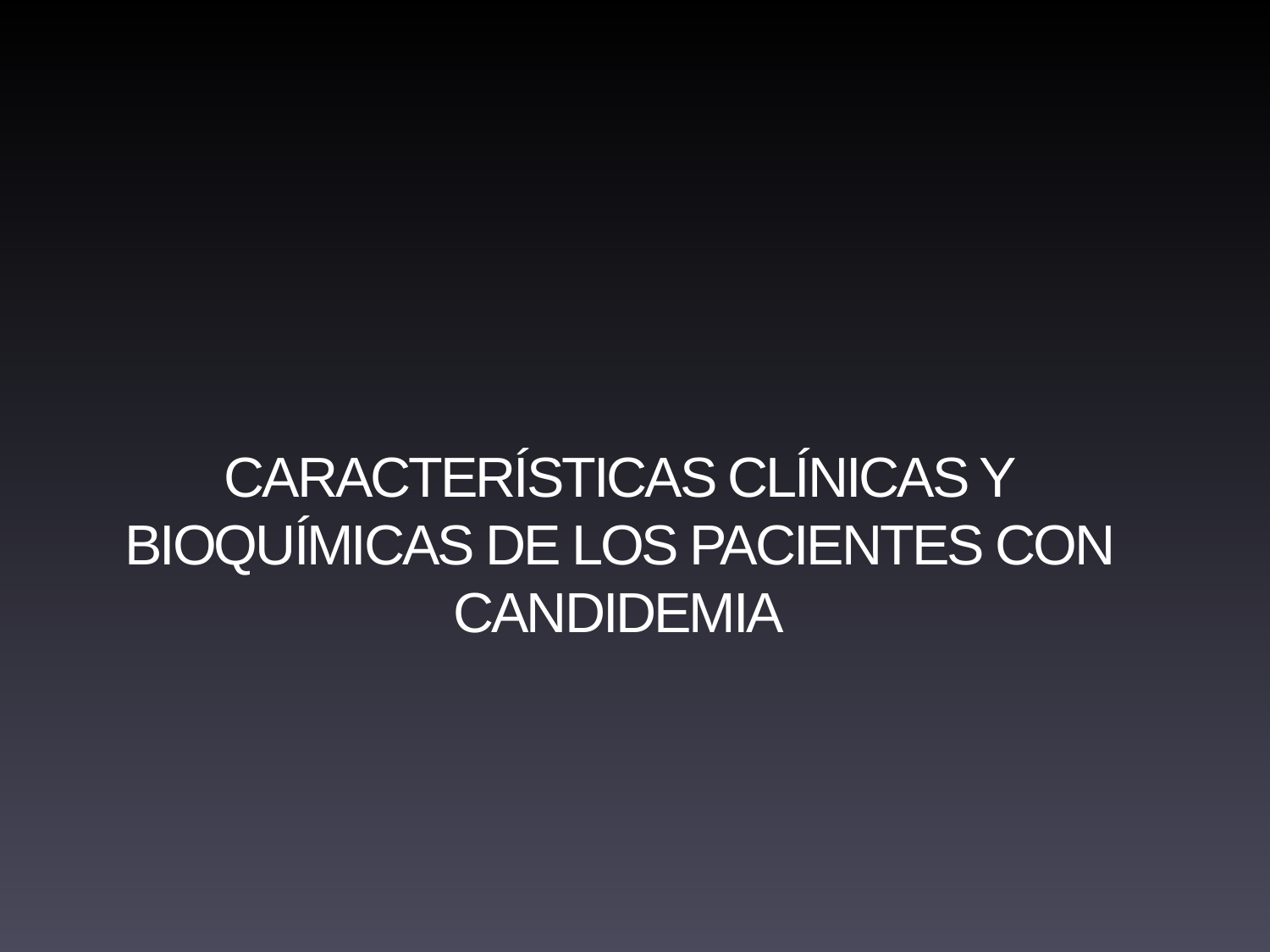

#

CARACTERÍSTICAS CLÍNICAS Y BIOQUÍMICAS DE LOS PACIENTES CON CANDIDEMIA